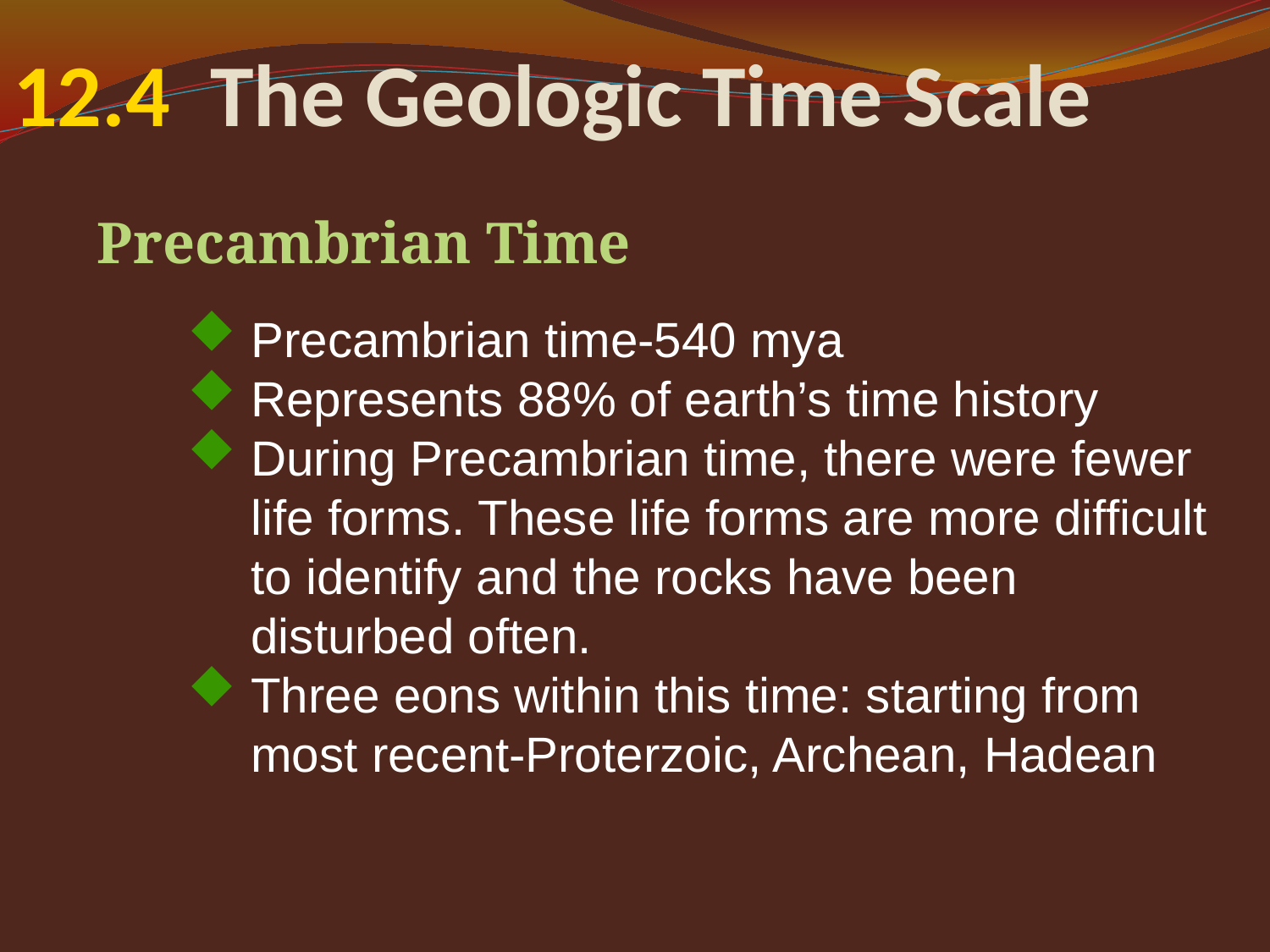

# 12.4  The Geologic Time Scale
Precambrian Time
Precambrian time-540 mya
Represents 88% of earth’s time history
During Precambrian time, there were fewer life forms. These life forms are more difficult to identify and the rocks have been disturbed often.
Three eons within this time: starting from most recent-Proterzoic, Archean, Hadean